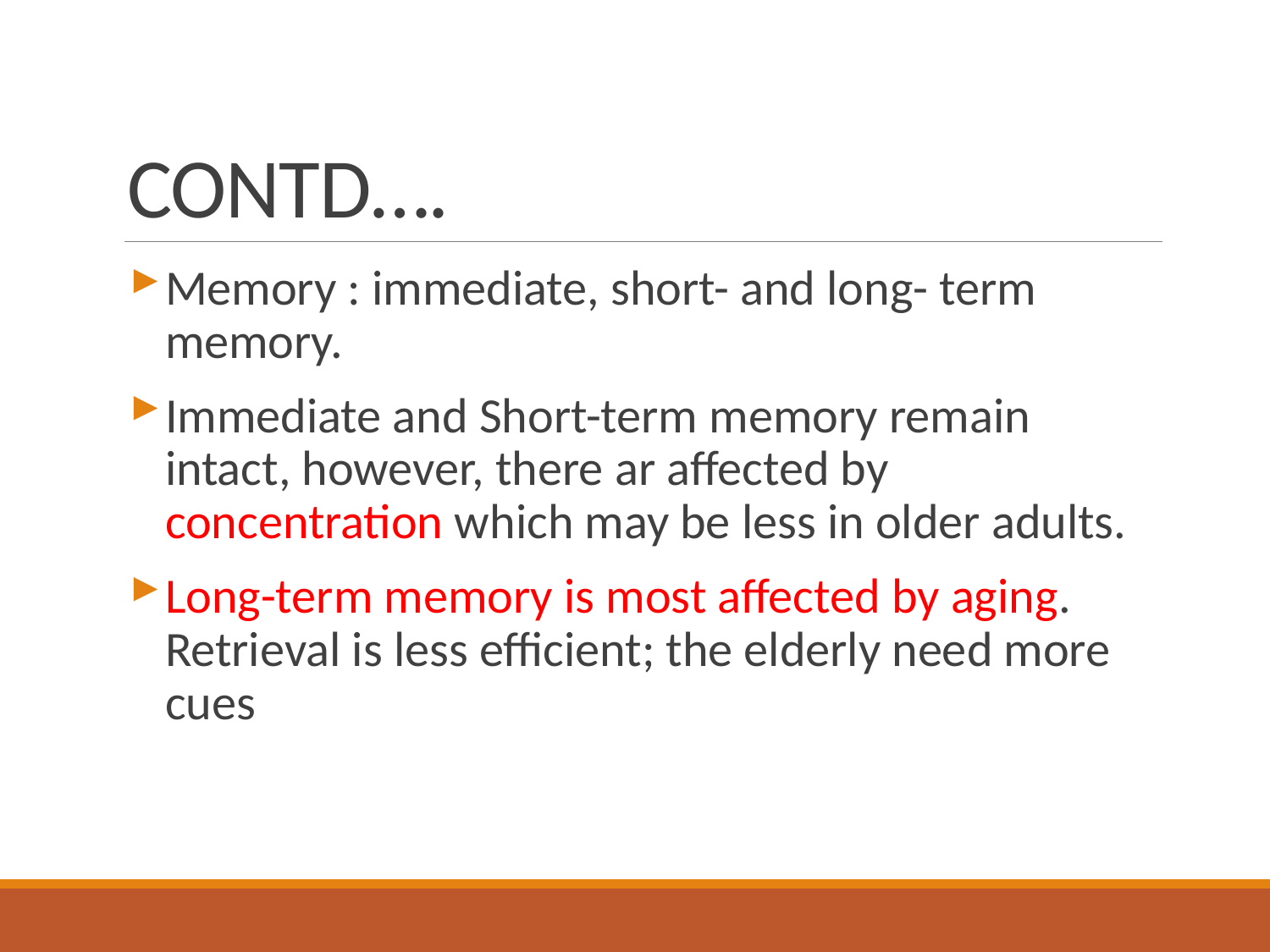

# CONTD….
Memory : immediate, short- and long- term memory.
Immediate and Short-term memory remain intact, however, there ar affected by concentration which may be less in older adults.
Long-term memory is most affected by aging.  Retrieval is less efficient; the elderly need more cues